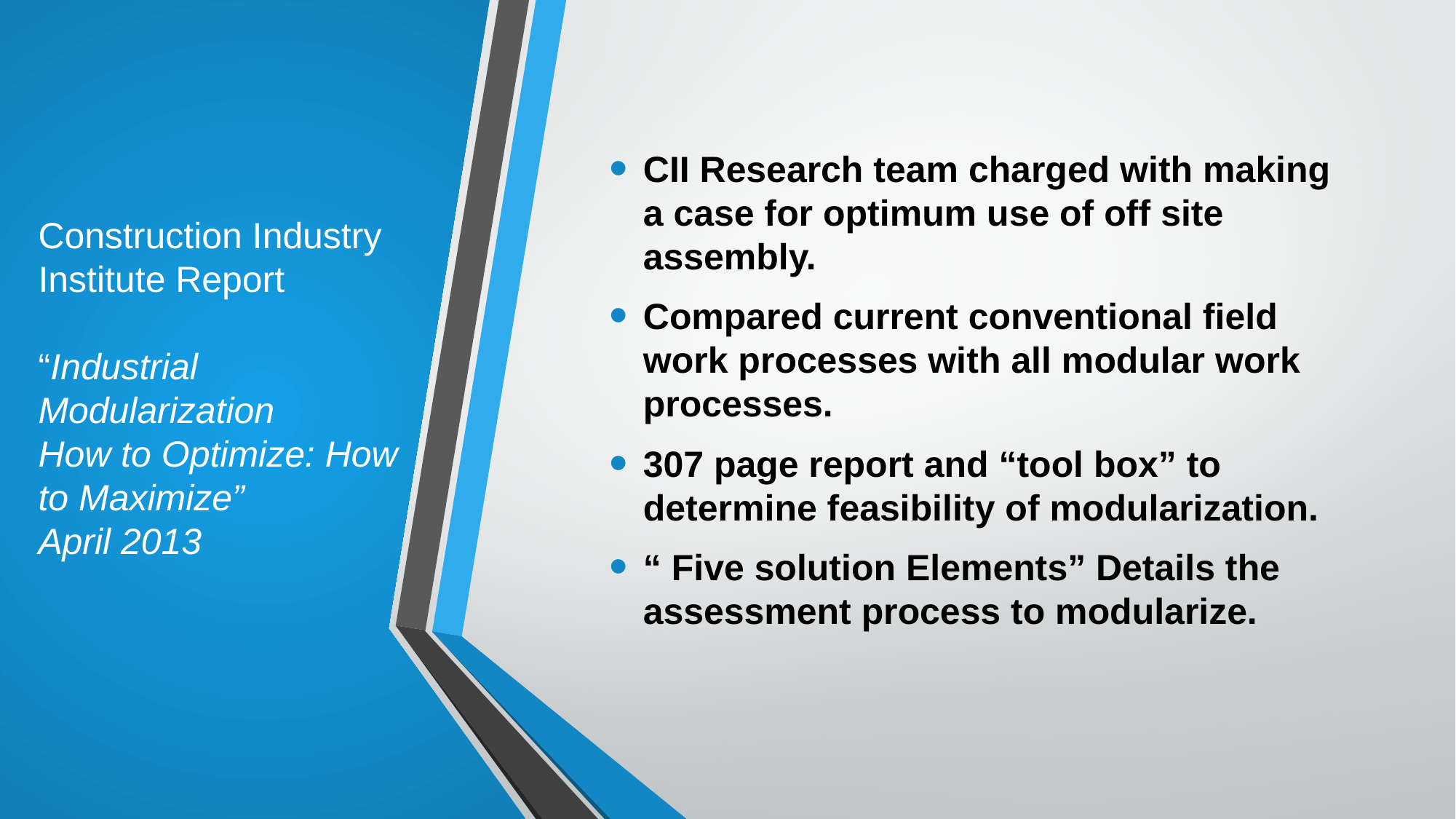

# Construction Industry Institute Report “Industrial Modularization How to Optimize: How to Maximize” April 2013
CII Research team charged with making a case for optimum use of off site assembly.
Compared current conventional field work processes with all modular work processes.
307 page report and “tool box” to determine feasibility of modularization.
“ Five solution Elements” Details the assessment process to modularize.